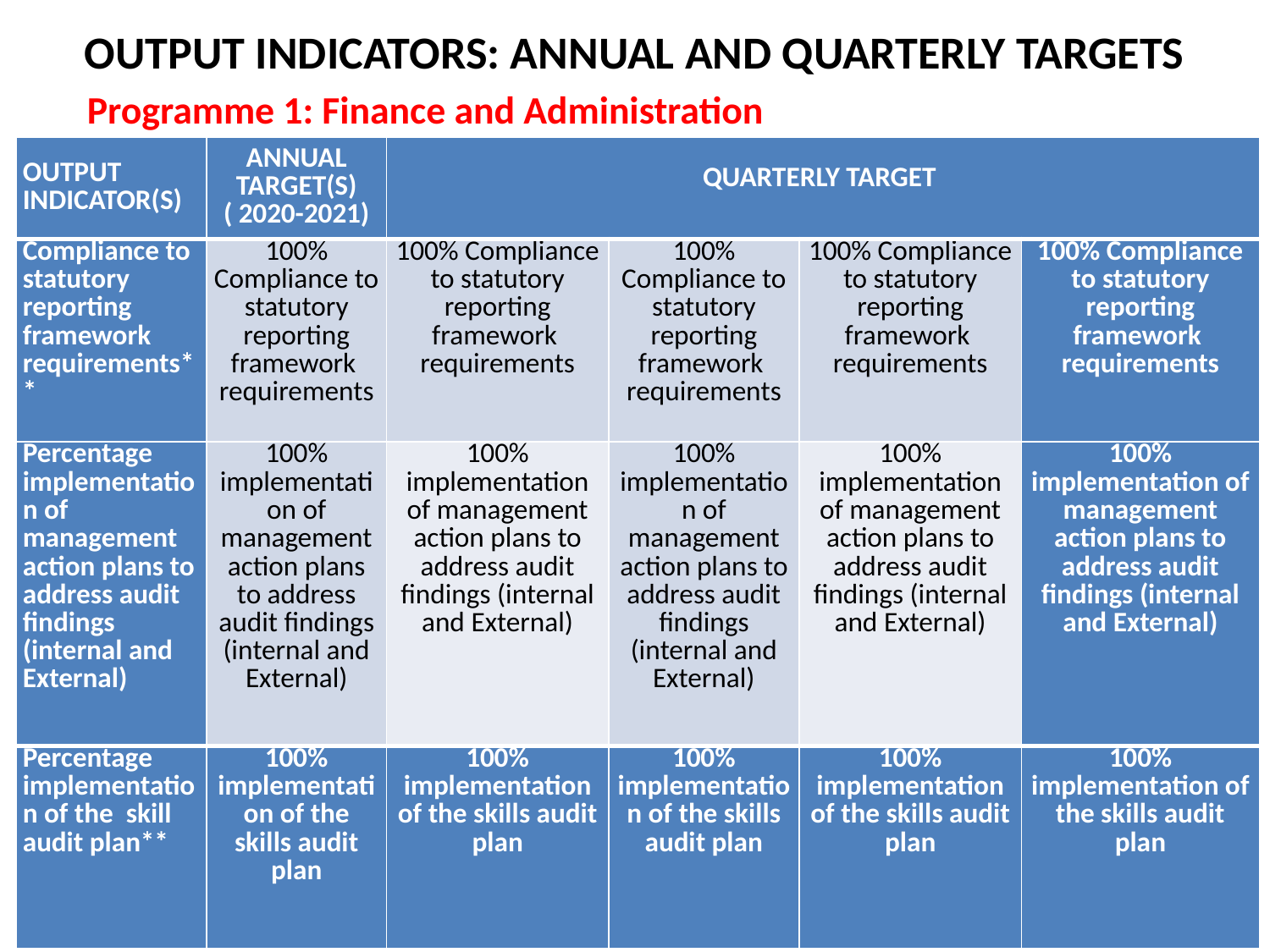

OUTPUT INDICATORS: ANNUAL AND QUARTERLY TARGETS
Programme 1: Finance and Administration
| OUTPUT INDICATOR(S) | ANNUAL TARGET(S) ( 2020-2021) | QUARTERLY TARGET |  |  |  |
| --- | --- | --- | --- | --- | --- |
| Compliance to statutory reporting framework requirements\*\* | 100% Compliance to statutory reporting framework requirements | 100% Compliance to statutory reporting framework requirements | 100% Compliance to statutory reporting framework requirements | 100% Compliance to statutory reporting framework requirements | 100% Compliance to statutory reporting framework requirements |
| Percentage implementation of management action plans to address audit findings (internal and External) | 100% implementation of management action plans to address audit findings (internal and External) | 100% implementation of management action plans to address audit findings (internal and External) | 100% implementation of management action plans to address audit findings (internal and External) | 100% implementation of management action plans to address audit findings (internal and External) | 100% implementation of management action plans to address audit findings (internal and External) |
| Percentage implementation of the skill audit plan\*\* | 100% implementation of the skills audit plan | 100% implementation of the skills audit plan | 100% implementation of the skills audit plan | 100% implementation of the skills audit plan | 100% implementation of the skills audit plan |
39